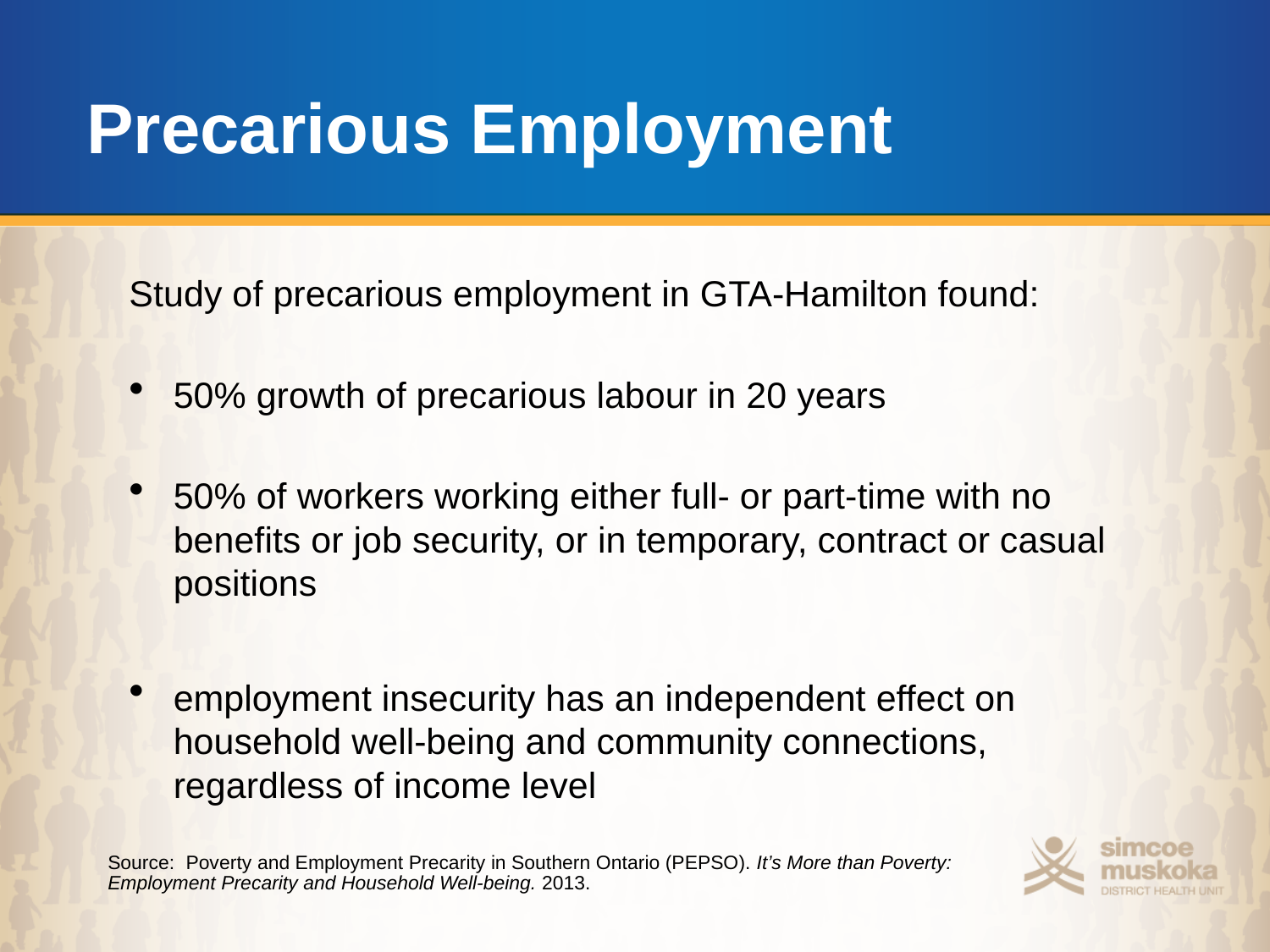

# Precarious Employment
Study of precarious employment in GTA-Hamilton found:
50% growth of precarious labour in 20 years
50% of workers working either full- or part-time with no benefits or job security, or in temporary, contract or casual positions

employment insecurity has an independent effect on household well-being and community connections, regardless of income level
Source:  Poverty and Employment Precarity in Southern Ontario (PEPSO). It’s More than Poverty: Employment Precarity and Household Well-being. 2013.